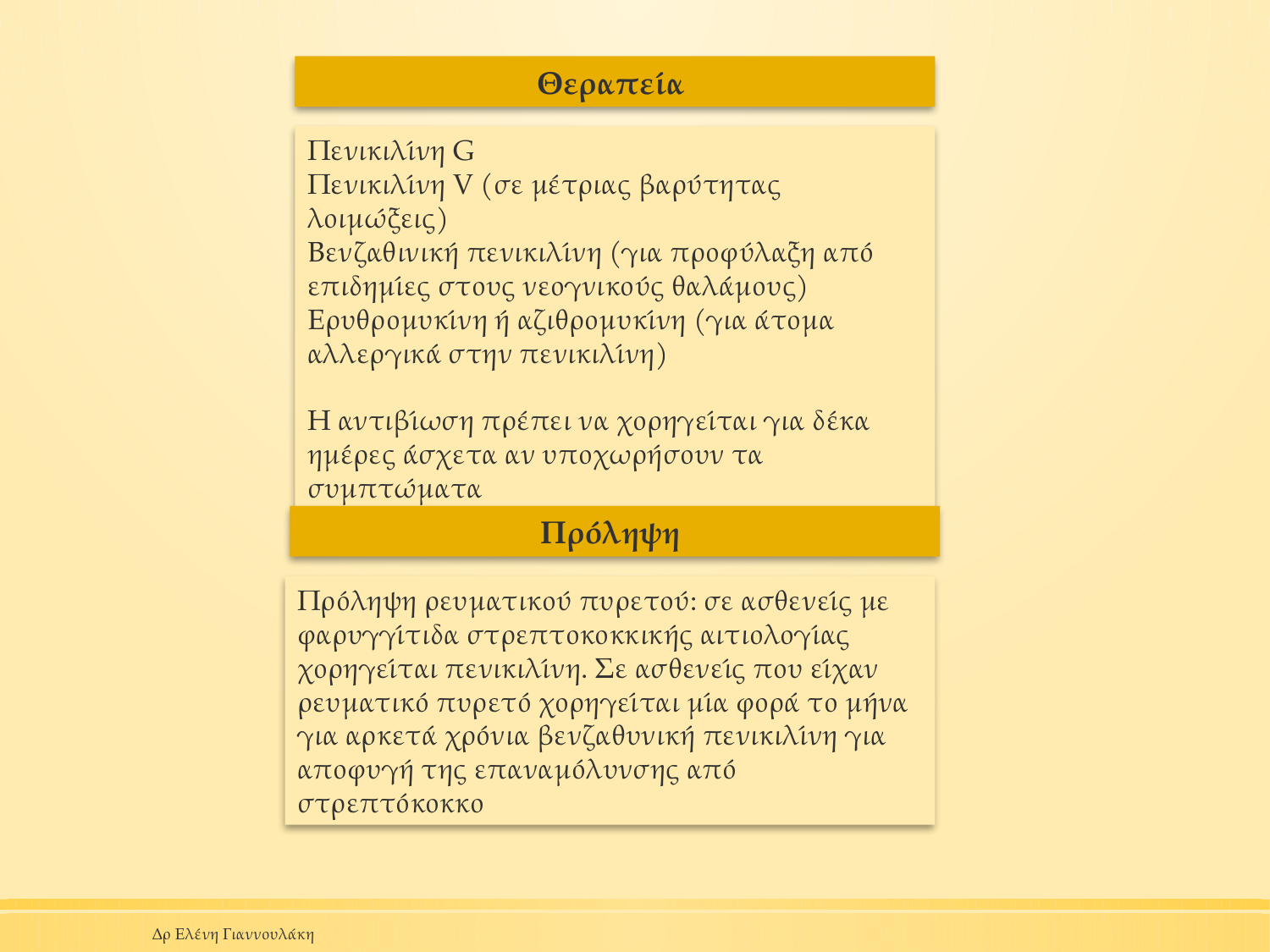

Θεραπεία
Πενικιλίνη G
Πενικιλίνη V (σε μέτριας βαρύτητας λοιμώξεις)
Βενζαθινική πενικιλίνη (για προφύλαξη από επιδημίες στους νεογνικούς θαλάμους)
Ερυθρομυκίνη ή αζιθρομυκίνη (για άτομα αλλεργικά στην πενικιλίνη)

Η αντιβίωση πρέπει να χορηγείται για δέκα ημέρες άσχετα αν υποχωρήσουν τα συμπτώματα
Πρόληψη
Πρόληψη ρευματικού πυρετού: σε ασθενείς με φαρυγγίτιδα στρεπτοκοκκικής αιτιολογίας χορηγείται πενικιλίνη. Σε ασθενείς που είχαν ρευματικό πυρετό χορηγείται μία φορά το μήνα για αρκετά χρόνια βενζαθυνική πενικιλίνη για αποφυγή της επαναμόλυνσης από στρεπτόκοκκο
Δρ Ελένη Γιαννουλάκη